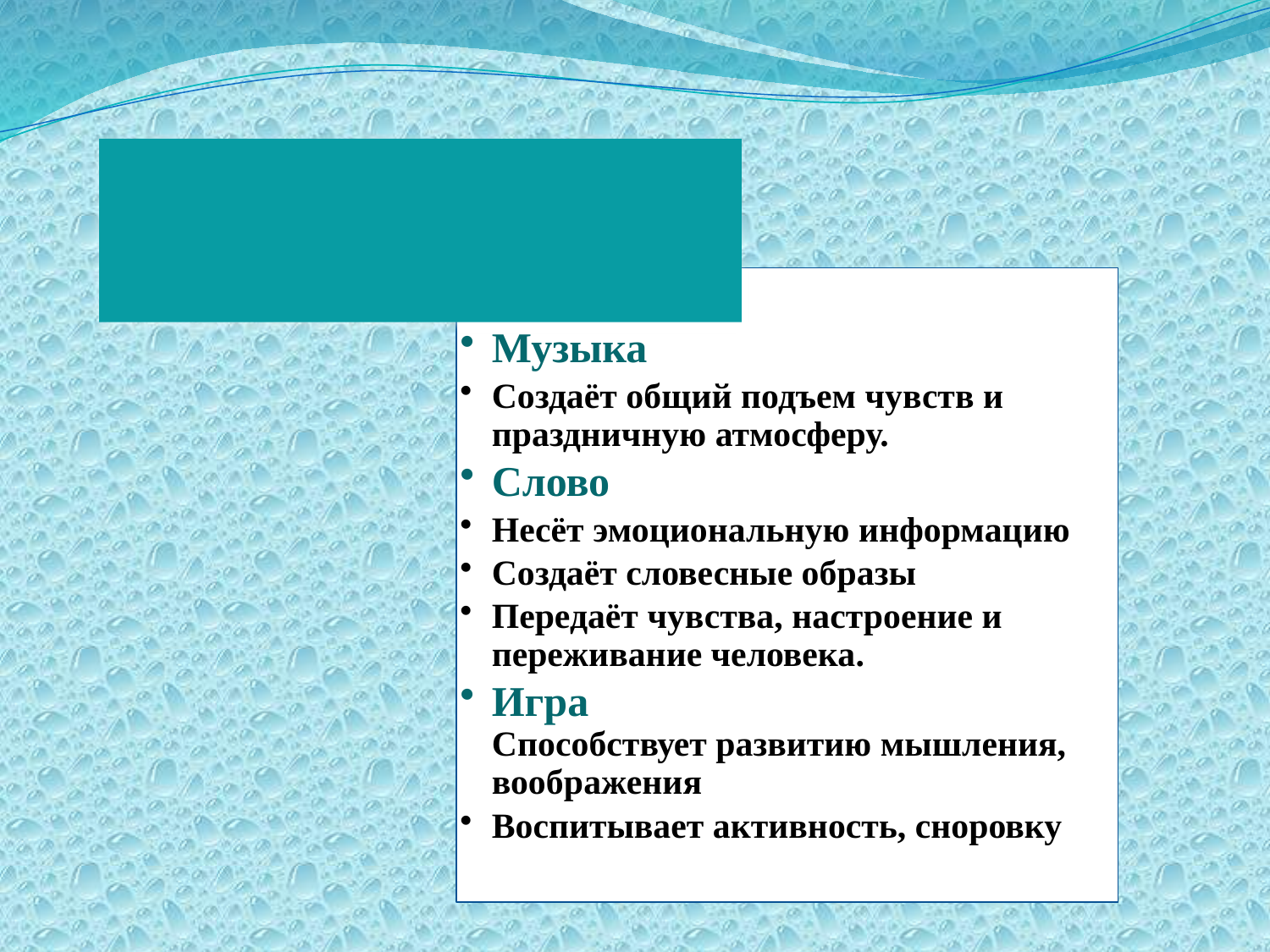

Средства эмоционального воздействия

Музыка
Создаёт общий подъем чувств и  праздничную атмосферу.
Слово
Несёт эмоциональную информацию
Создаёт словесные образы
Передаёт чувства, настроение и переживание человека.
Игра                                                Способствует развитию мышления, воображения
Воспитывает активность, сноровку